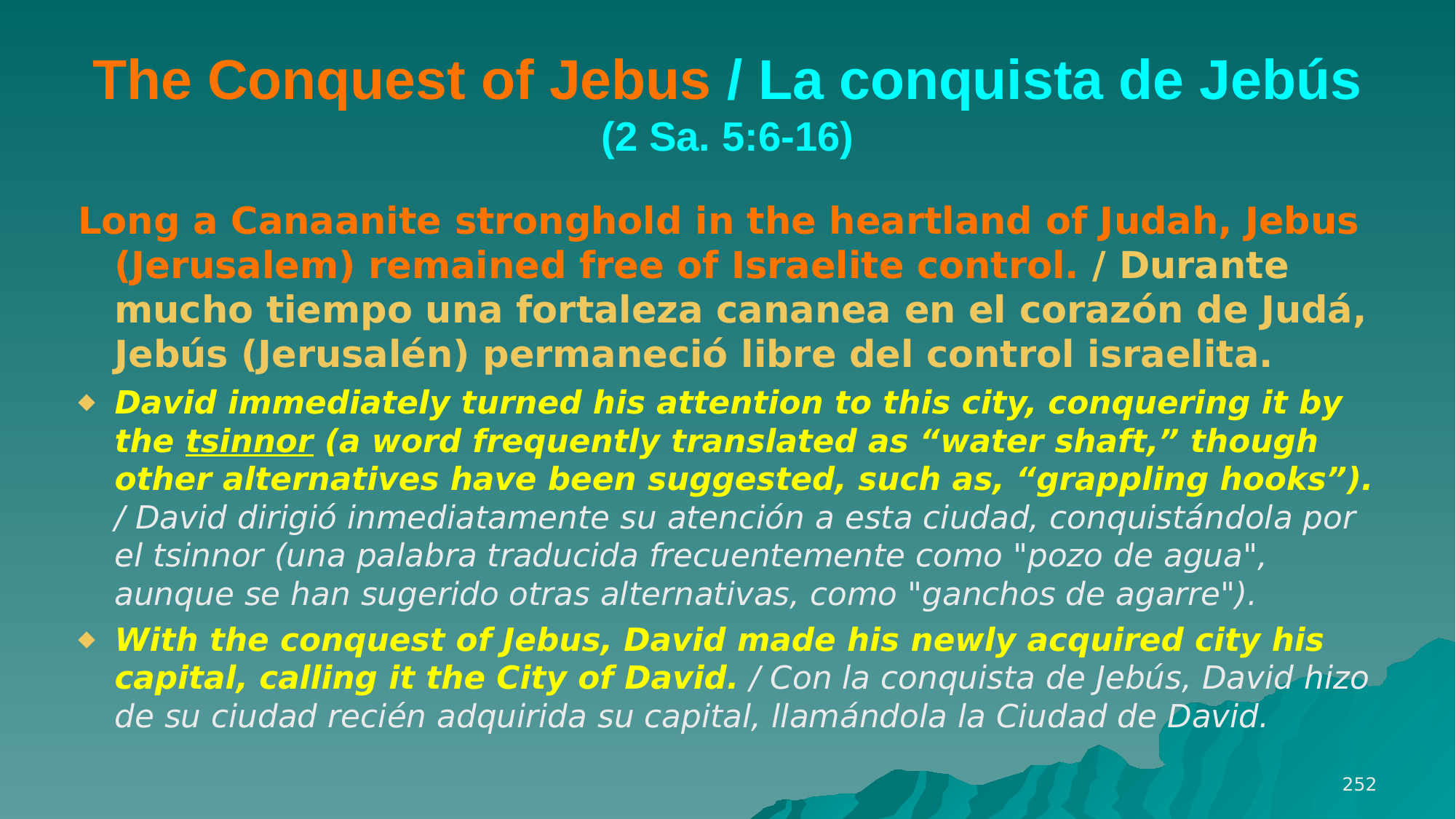

# The Conquest of Jebus / La conquista de Jebús (2 Sa. 5:6-16)
Long a Canaanite stronghold in the heartland of Judah, Jebus (Jerusalem) remained free of Israelite control. / Durante mucho tiempo una fortaleza cananea en el corazón de Judá, Jebús (Jerusalén) permaneció libre del control israelita.
David immediately turned his attention to this city, conquering it by the tsinnor (a word frequently translated as “water shaft,” though other alternatives have been suggested, such as, “grappling hooks”). / David dirigió inmediatamente su atención a esta ciudad, conquistándola por el tsinnor (una palabra traducida frecuentemente como "pozo de agua", aunque se han sugerido otras alternativas, como "ganchos de agarre").
With the conquest of Jebus, David made his newly acquired city his capital, calling it the City of David. / Con la conquista de Jebús, David hizo de su ciudad recién adquirida su capital, llamándola la Ciudad de David.
252